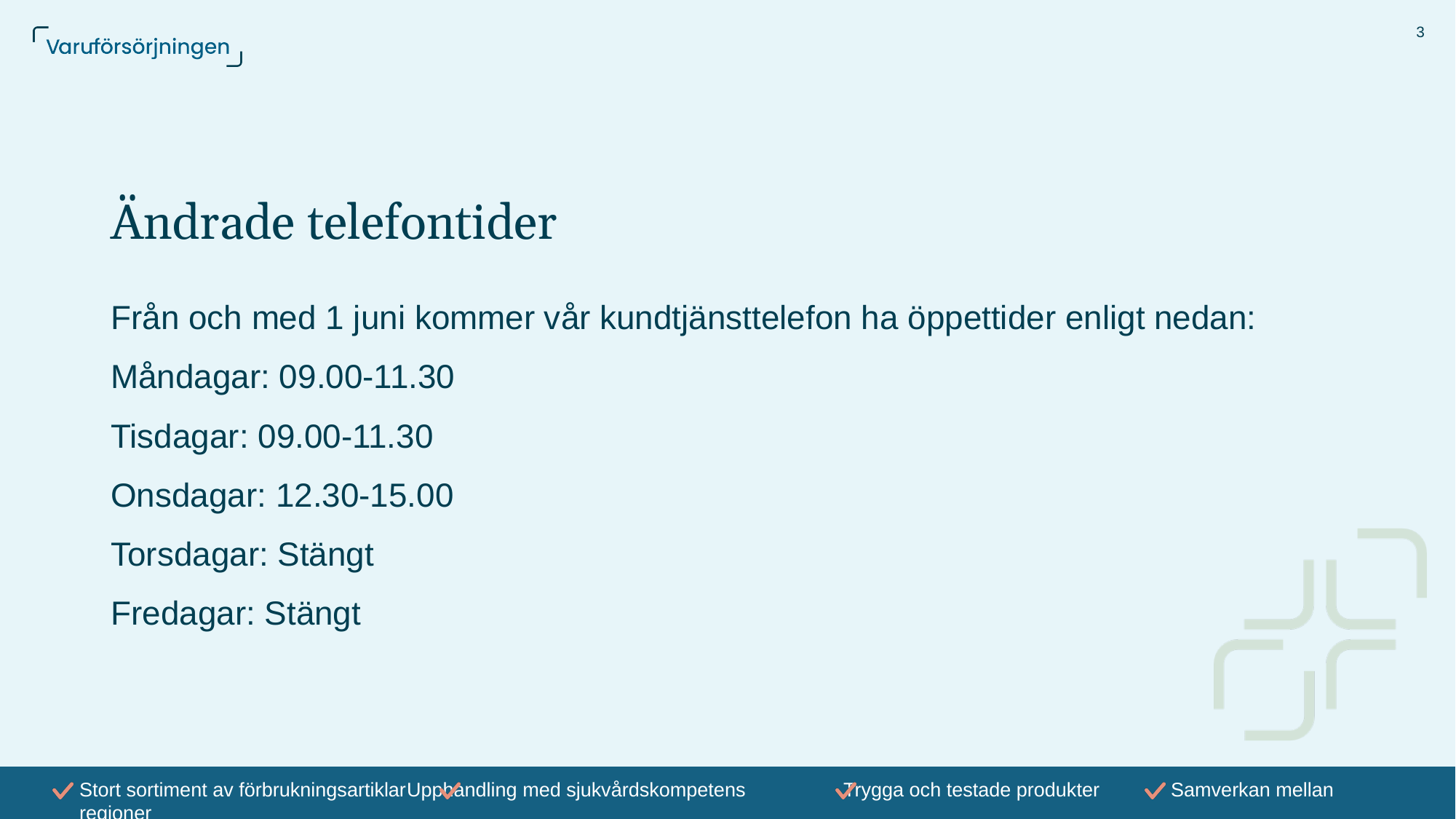

3
# Ändrade telefontider
Från och med 1 juni kommer vår kundtjänsttelefon ha öppettider enligt nedan:
Måndagar: 09.00-11.30
Tisdagar: 09.00-11.30
Onsdagar: 12.30-15.00
Torsdagar: Stängt
Fredagar: Stängt